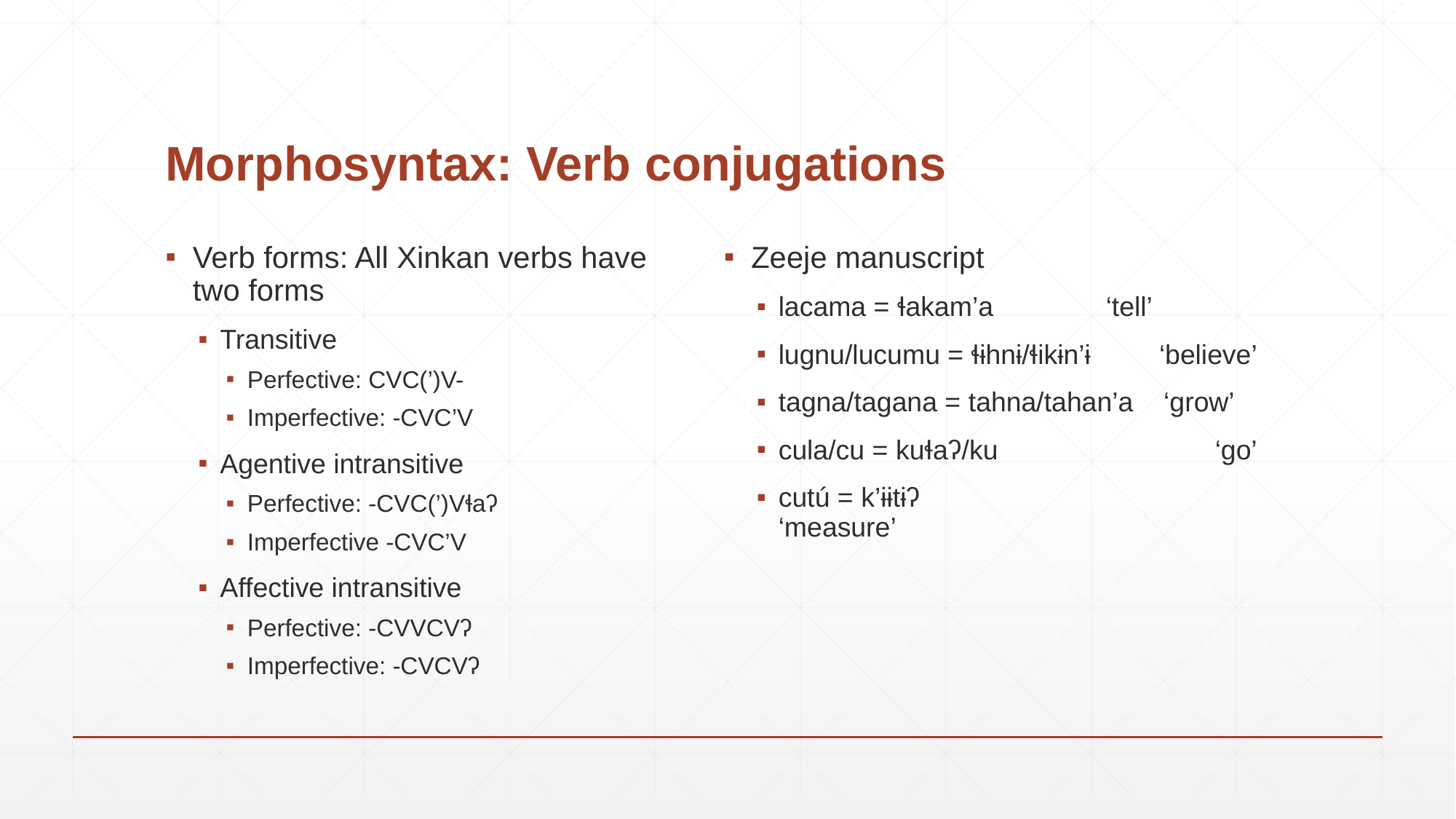

# Morphosyntax: Verb conjugations
Zeeje manuscript
lacama = ɬakam’a		‘tell’
lugnu/lucumu = ɬɨhnɨ/ɬikɨn’ɨ         ‘believe’
tagna/tagana = tahna/tahan’a    ‘grow’
cula/cu = kuɬaʔ/ku		‘go’
cutú = k’ɨɨtɨʔ			‘measure’

Verb forms: All Xinkan verbs have two forms
Transitive
Perfective: CVC(’)V-
Imperfective: -CVC’V
Agentive intransitive
Perfective: -CVC(’)Vɬaʔ
Imperfective -CVC’V
Affective intransitive
Perfective: -CVVCVʔ
Imperfective: -CVCVʔ